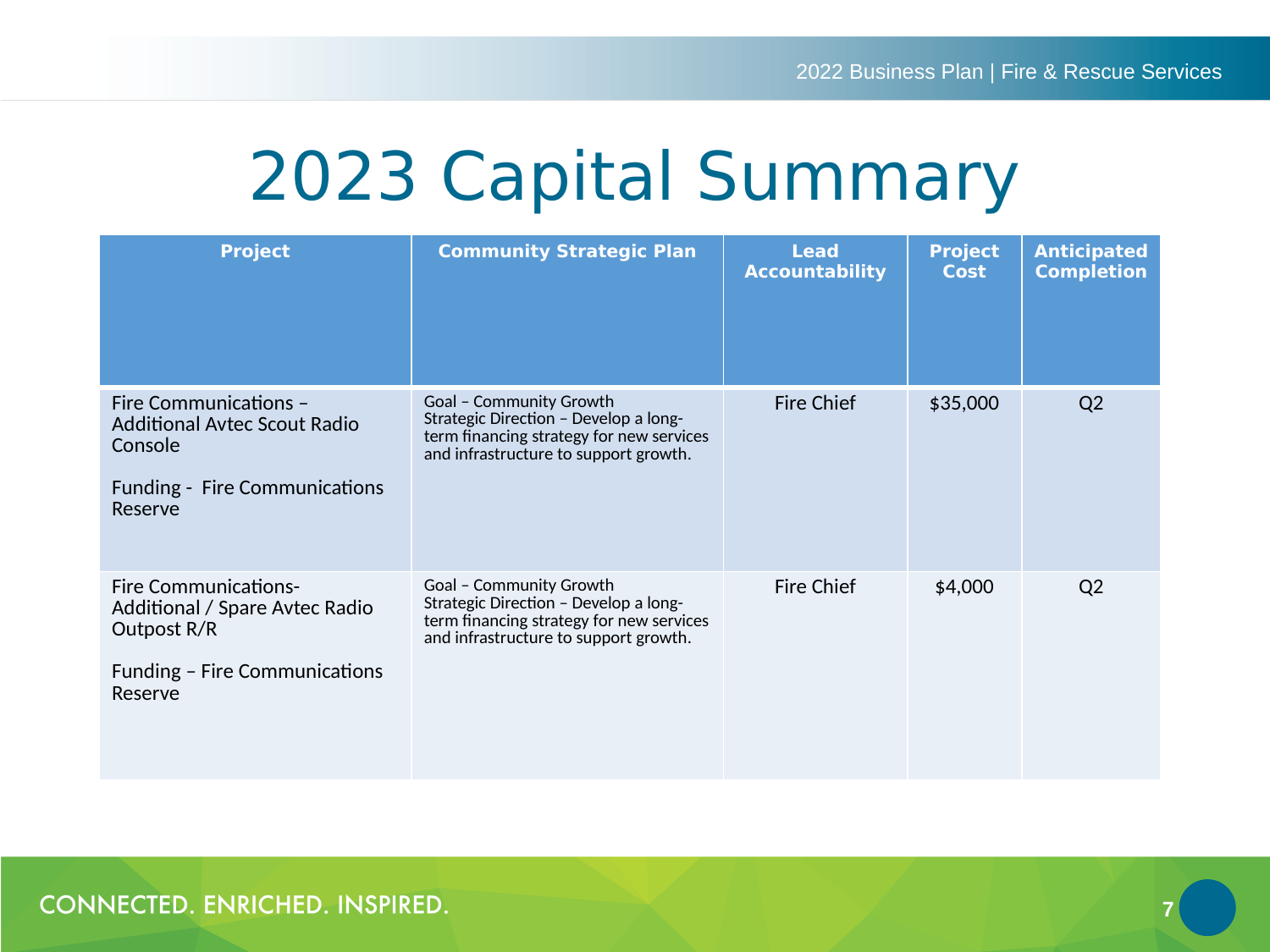

2022 Business Plan | Fire & Rescue Services
# 2023 Capital Summary
| Project | Community Strategic Plan | Lead Accountability | Project Cost | Anticipated Completion |
| --- | --- | --- | --- | --- |
| Fire Communications – Additional Avtec Scout Radio Console Funding - Fire Communications Reserve | Goal – Community Growth Strategic Direction – Develop a long-term financing strategy for new services and infrastructure to support growth. | Fire Chief | $35,000 | Q2 |
| Fire Communications- Additional / Spare Avtec Radio Outpost R/R Funding – Fire Communications Reserve | Goal – Community Growth Strategic Direction – Develop a long-term financing strategy for new services and infrastructure to support growth. | Fire Chief | $4,000 | Q2 |